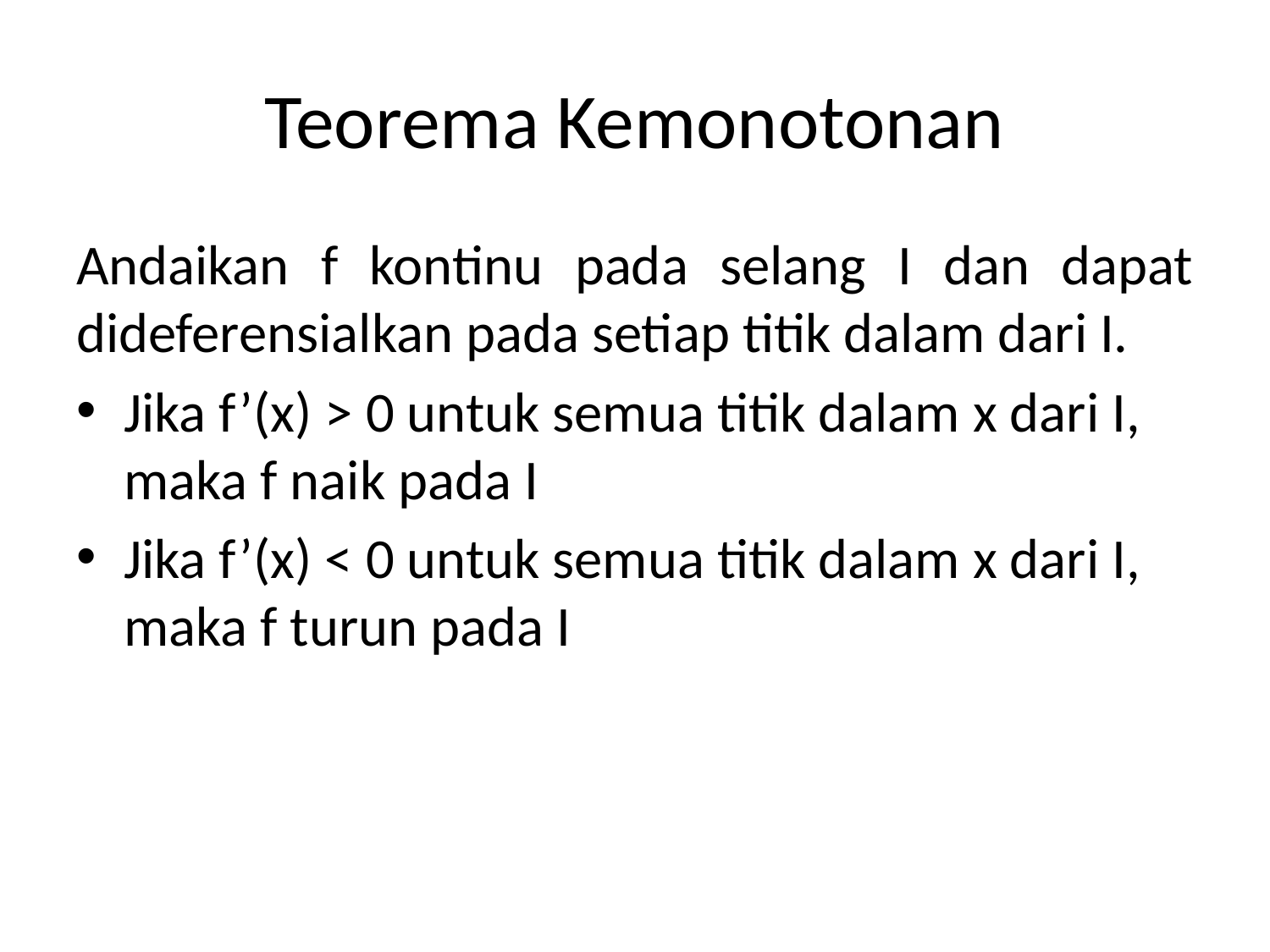

# Teorema Kemonotonan
Andaikan f kontinu pada selang I dan dapat dideferensialkan pada setiap titik dalam dari I.
Jika f’(x) > 0 untuk semua titik dalam x dari I, maka f naik pada I
Jika f’(x) < 0 untuk semua titik dalam x dari I, maka f turun pada I